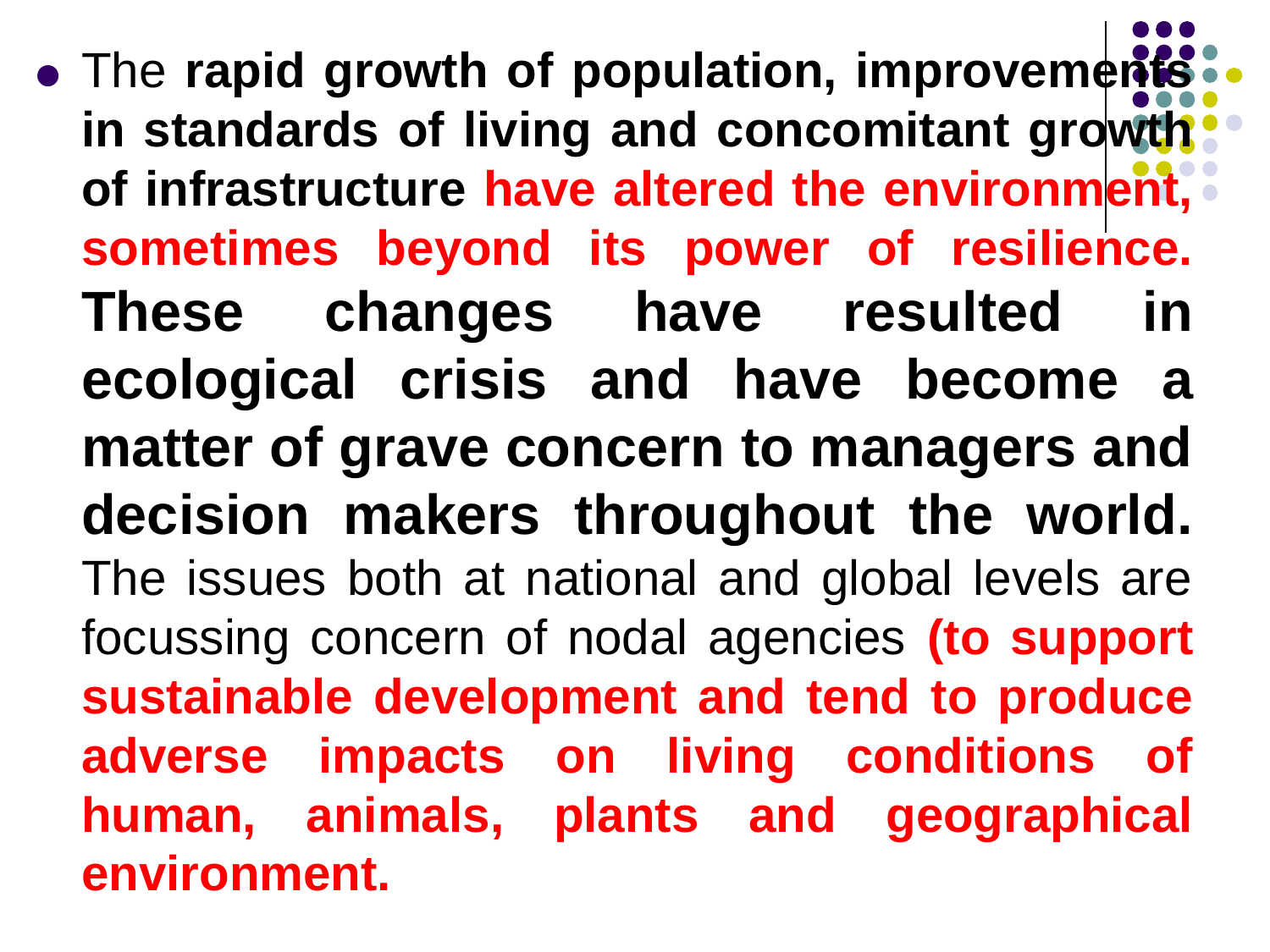

The rapid growth of population, improvements in standards of living and concomitant growth of infrastructure have altered the environment, sometimes beyond its power of resilience. These changes have resulted in ecological crisis and have become a matter of grave concern to managers and decision makers throughout the world. The issues both at national and global levels are focussing concern of nodal agencies (to support sustainable development and tend to produce adverse impacts on living conditions of human, animals, plants and geographical environment.